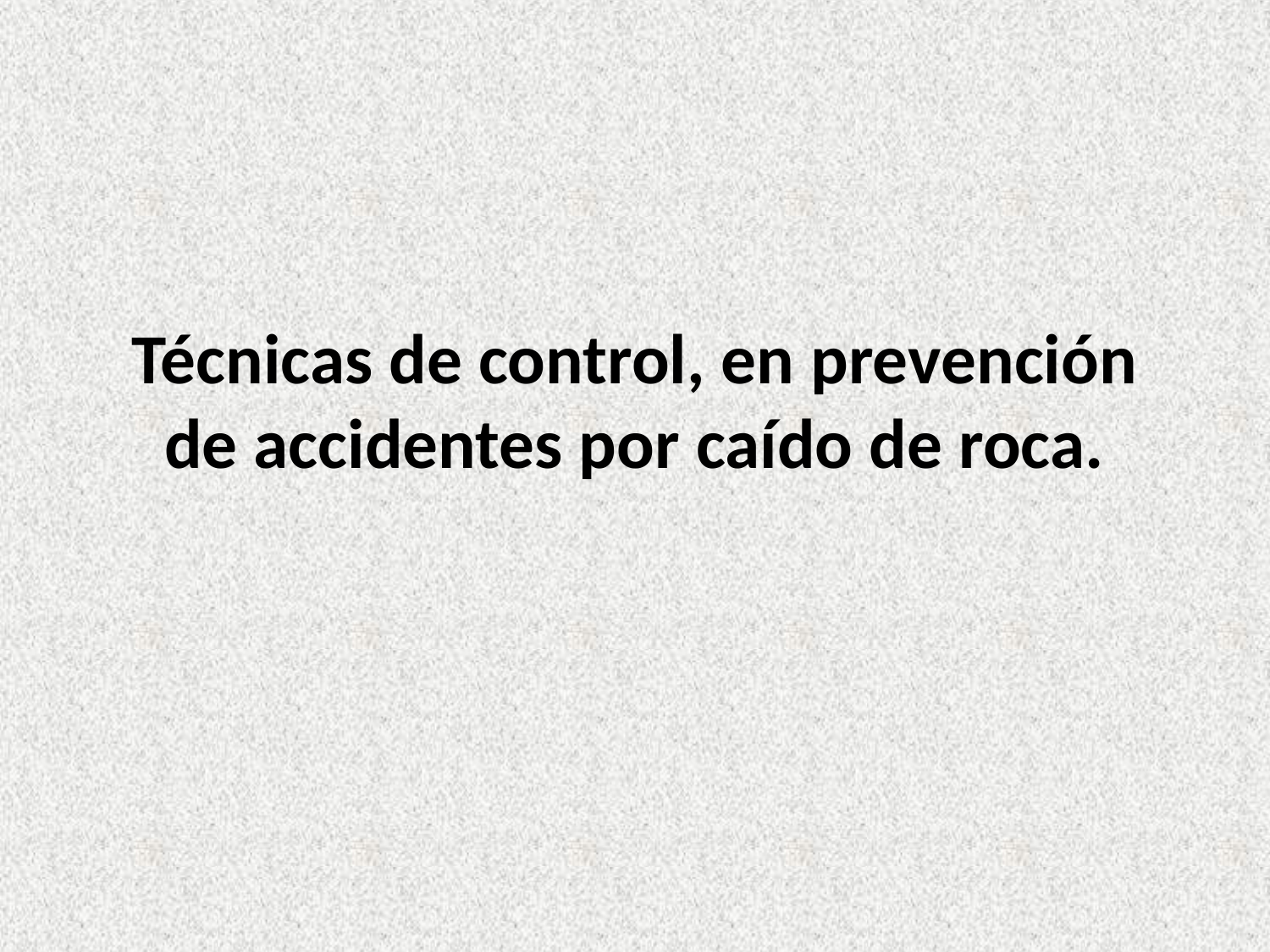

# Técnicas de control, en prevención de accidentes por caído de roca.